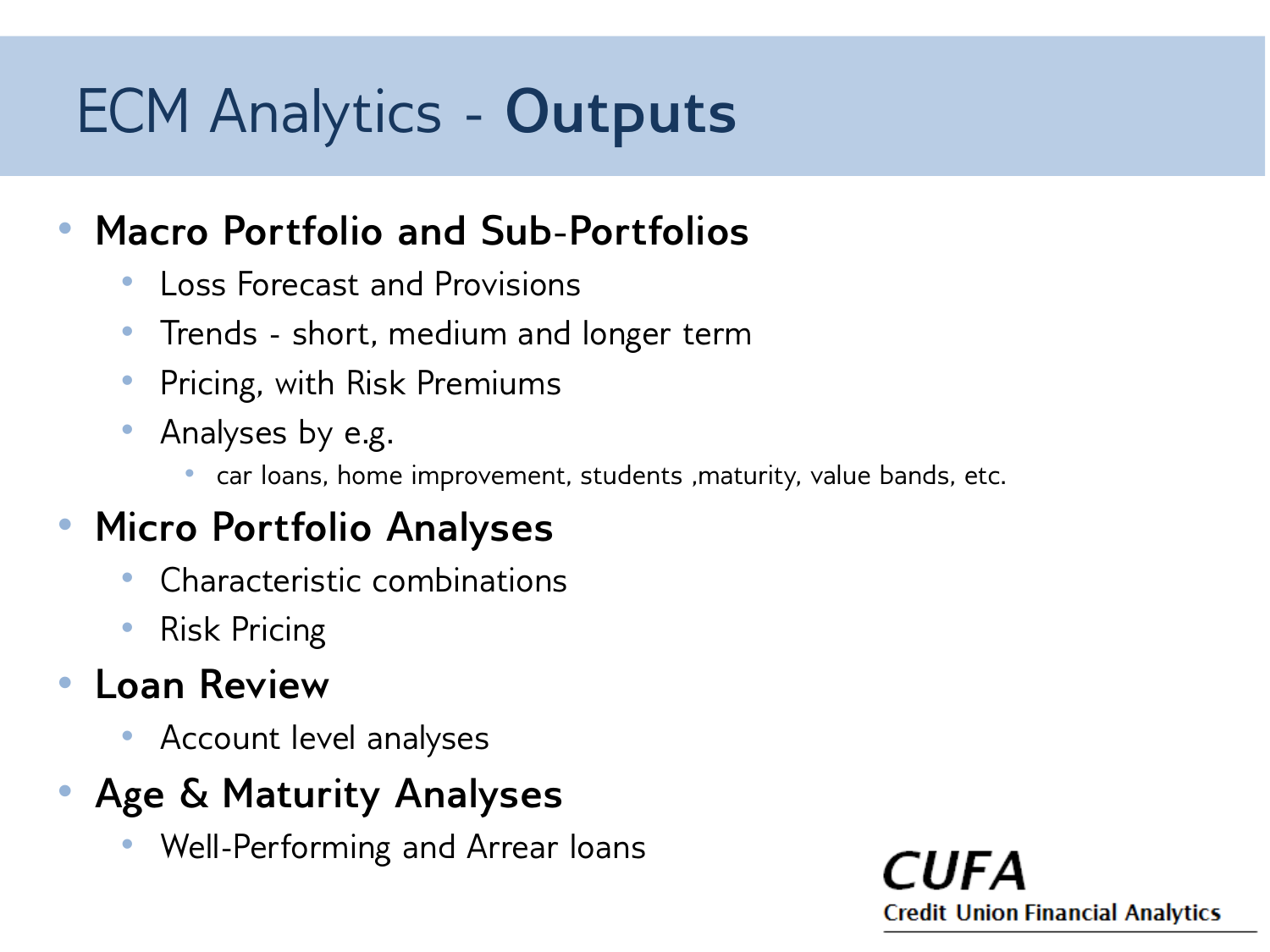

# ECM Analytics - Outputs
Macro Portfolio and Sub-Portfolios
Loss Forecast and Provisions
Trends - short, medium and longer term
Pricing, with Risk Premiums
Analyses by e.g.
car loans, home improvement, students ,maturity, value bands, etc.
Micro Portfolio Analyses
Characteristic combinations
Risk Pricing
Loan Review
Account level analyses
Age & Maturity Analyses
Well-Performing and Arrear loans